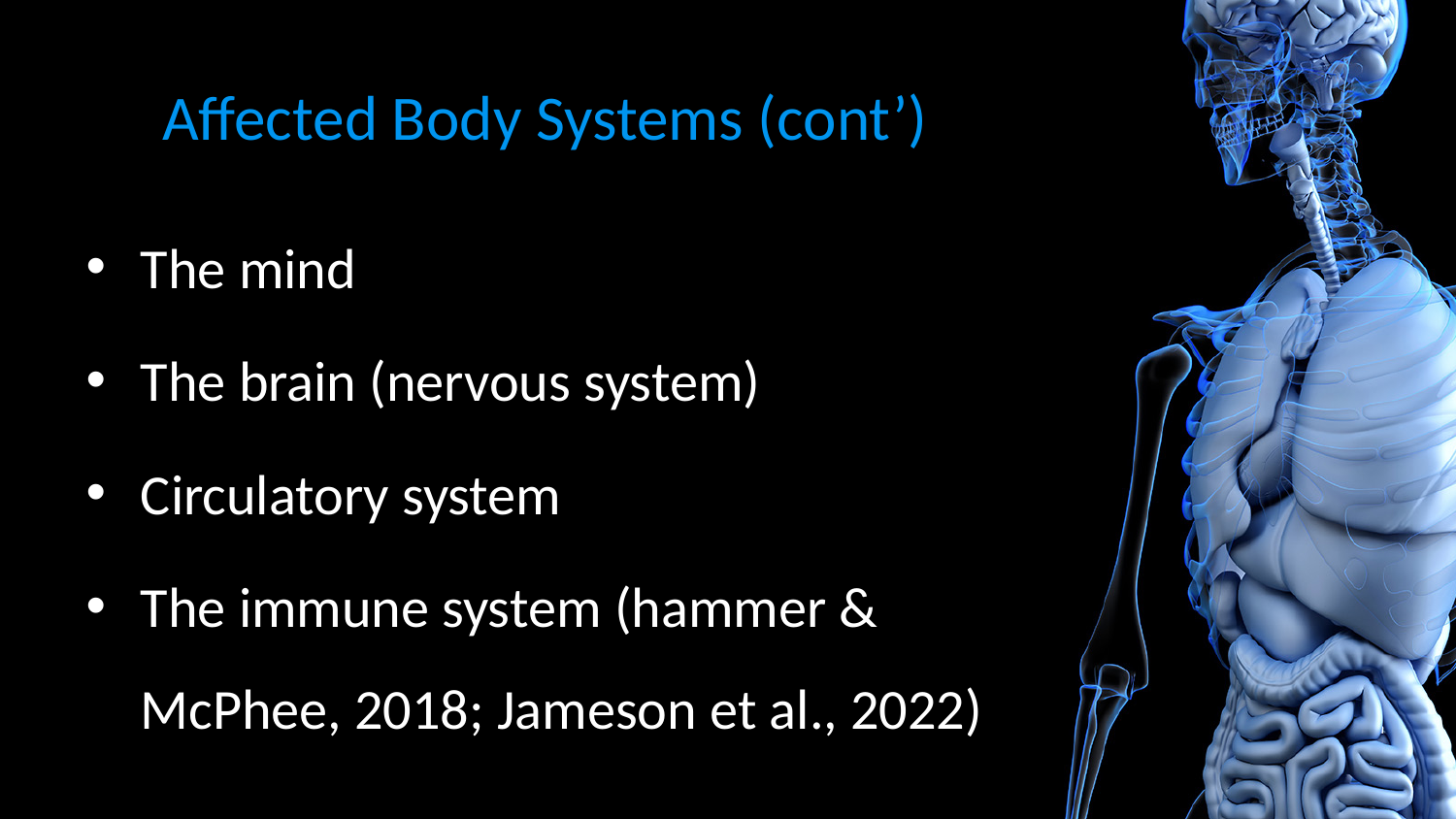

# Affected Body Systems (cont’)
The mind
The brain (nervous system)
Circulatory system
The immune system (hammer & McPhee, 2018; Jameson et al., 2022)